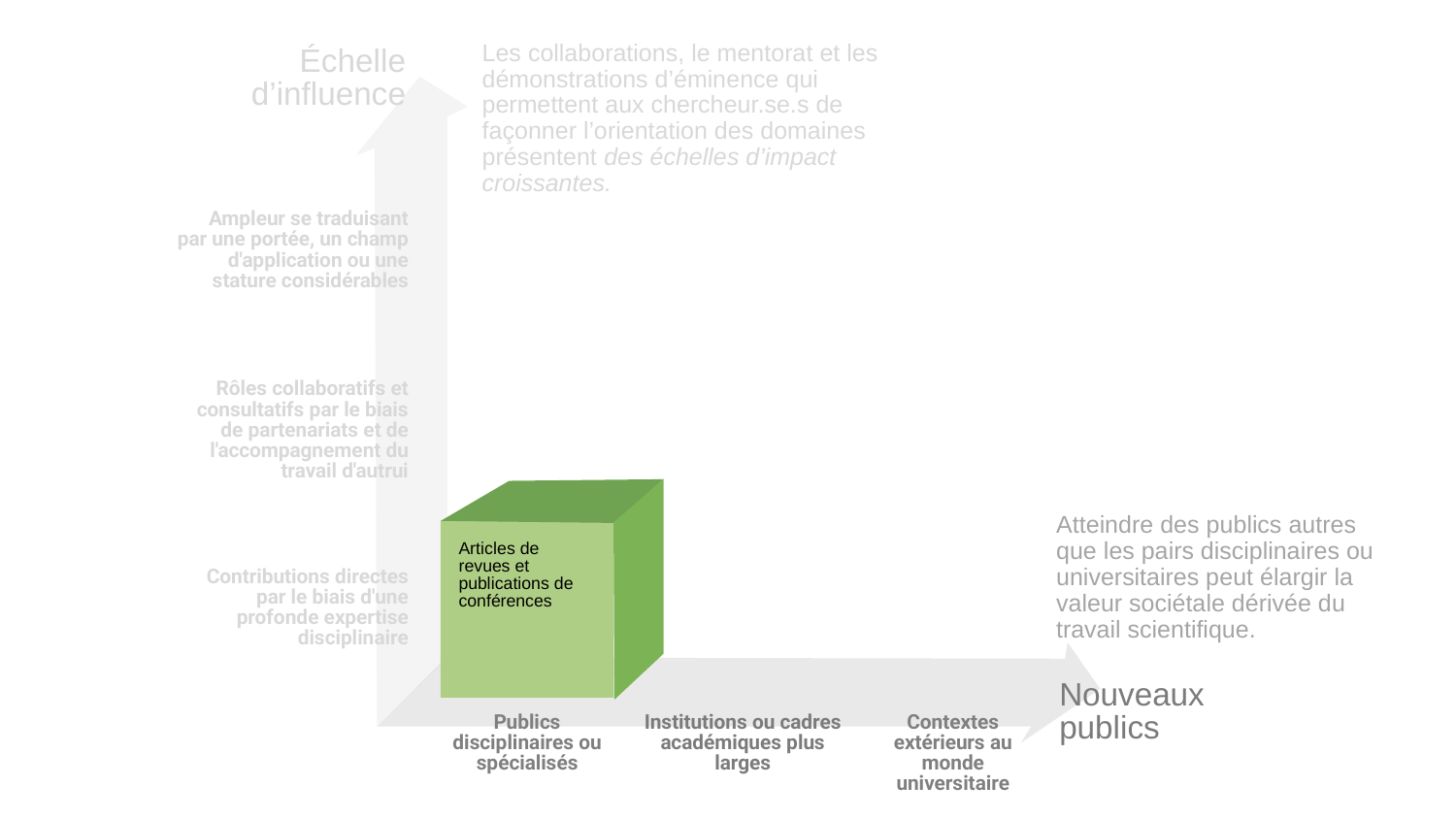

Les collaborations, le mentorat et les démonstrations d’éminence qui permettent aux chercheur.se.s de façonner l’orientation des domaines présentent des échelles d’impact croissantes.

Échelle d’influence

Ampleur se traduisant par une portée, un champ d'application ou une stature considérables
Rôles collaboratifs et consultatifs par le biais de partenariats et de l'accompagnement du travail d'autrui

Atteindre des publics autres que les pairs disciplinaires ou universitaires peut élargir la valeur sociétale dérivée du travail scientifique.
Articles de revues et publications de conférences
Contributions directes par le biais d'une profonde expertise disciplinaire
# Nouveaux publics
Publics disciplinaires ou spécialisés
Institutions ou cadres académiques plus larges
Contextes extérieurs au monde universitaire